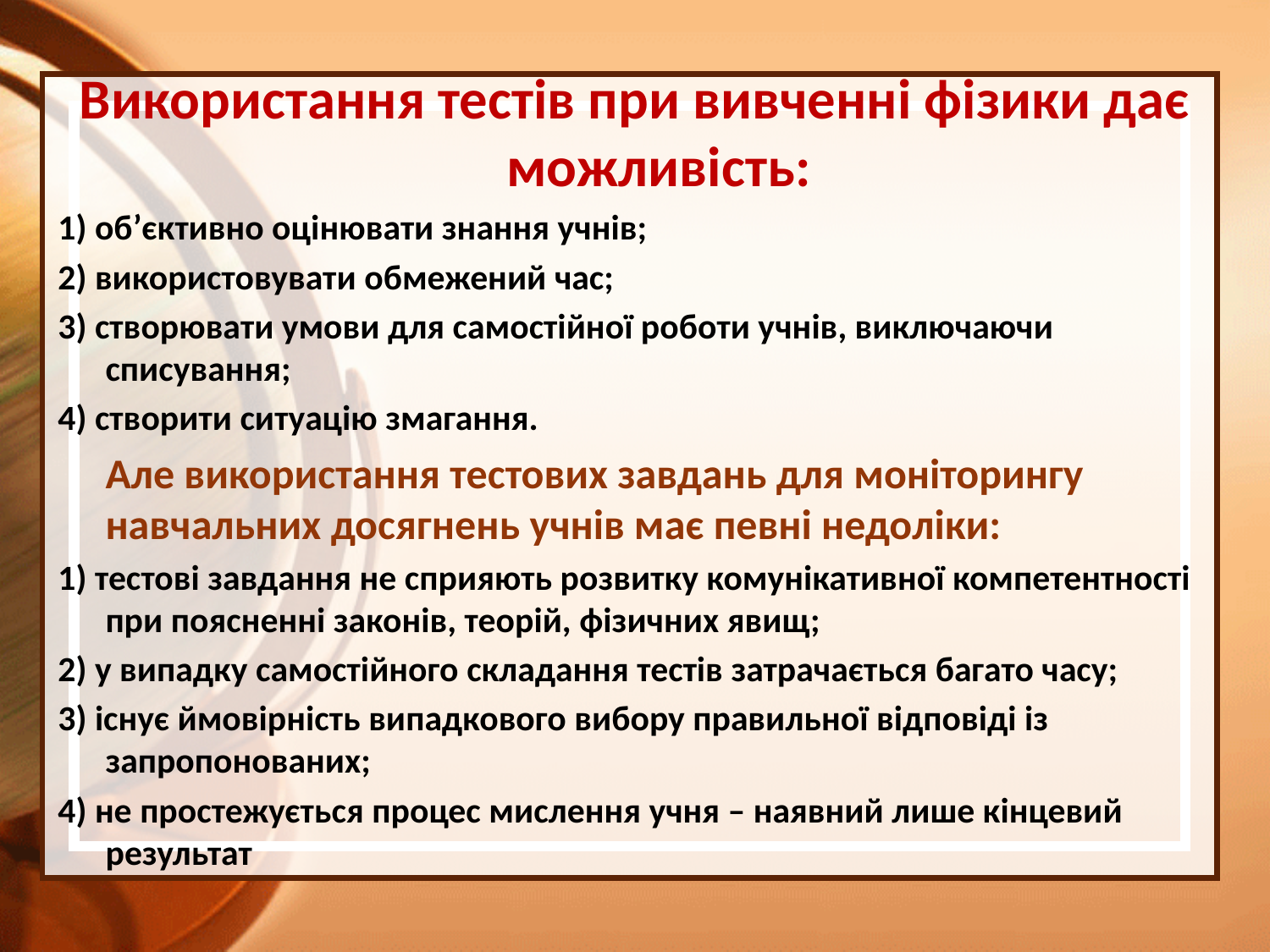

Використання тестів при вивченні фізики дає можливість:
1) об’єктивно оцінювати знання учнів;
2) використовувати обмежений час;
3) створювати умови для самостійної роботи учнів, виключаючи списування;
4) створити ситуацію змагання.
	Але використання тестових завдань для моніторингу навчальних досягнень учнів має певні недоліки:
1) тестові завдання не сприяють розвитку комунікативної компетентності при поясненні законів, теорій, фізичних явищ;
2) у випадку самостійного складання тестів затрачається багато часу;
3) існує ймовірність випадкового вибору правильної відповіді із запропонованих;
4) не простежується процес мислення учня – наявний лише кінцевий результат